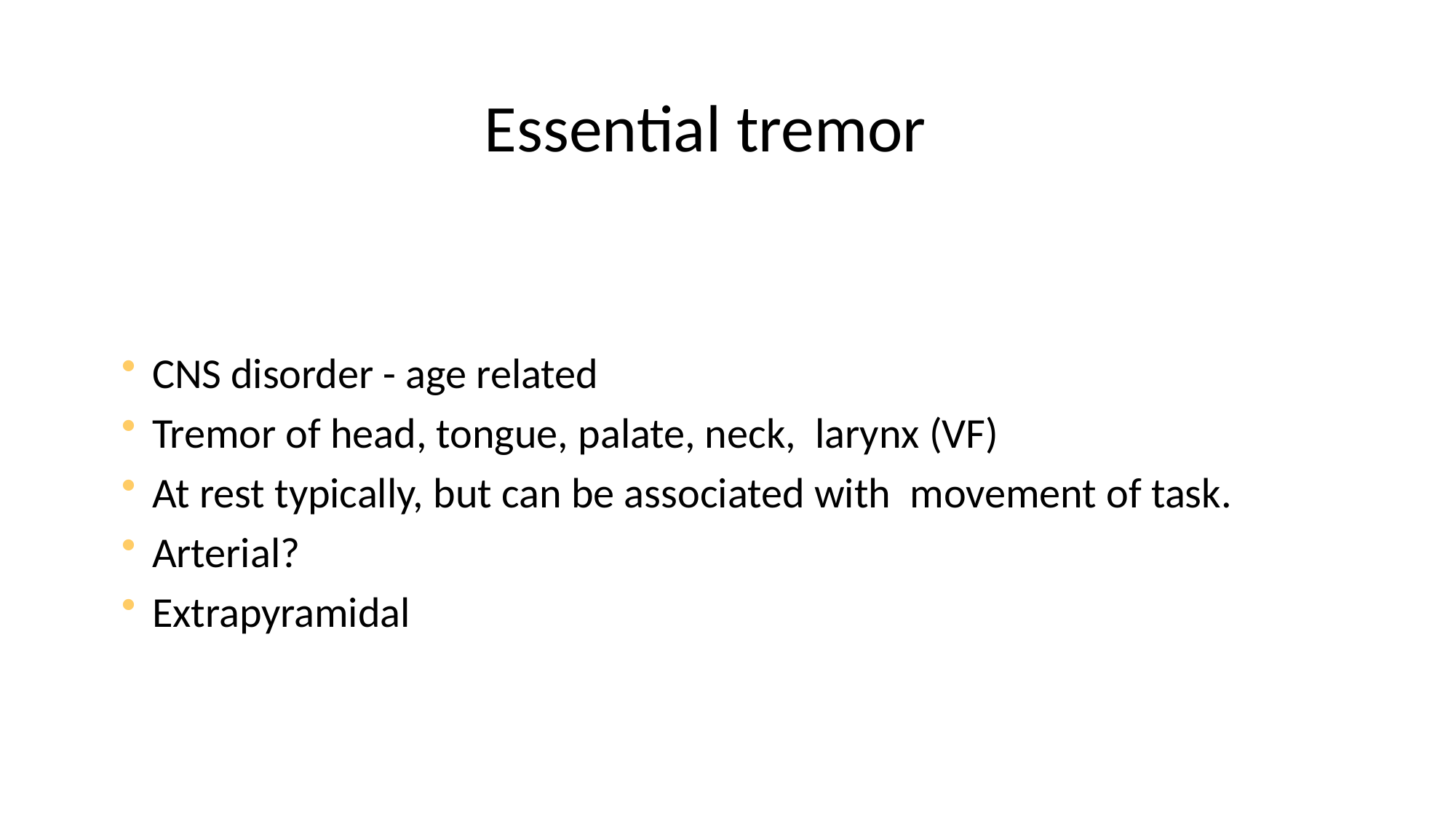

# Essential tremor
CNS disorder - age related
Tremor of head, tongue, palate, neck,  larynx (VF)
At rest typically, but can be associated with  movement of task.
Arterial?
Extrapyramidal